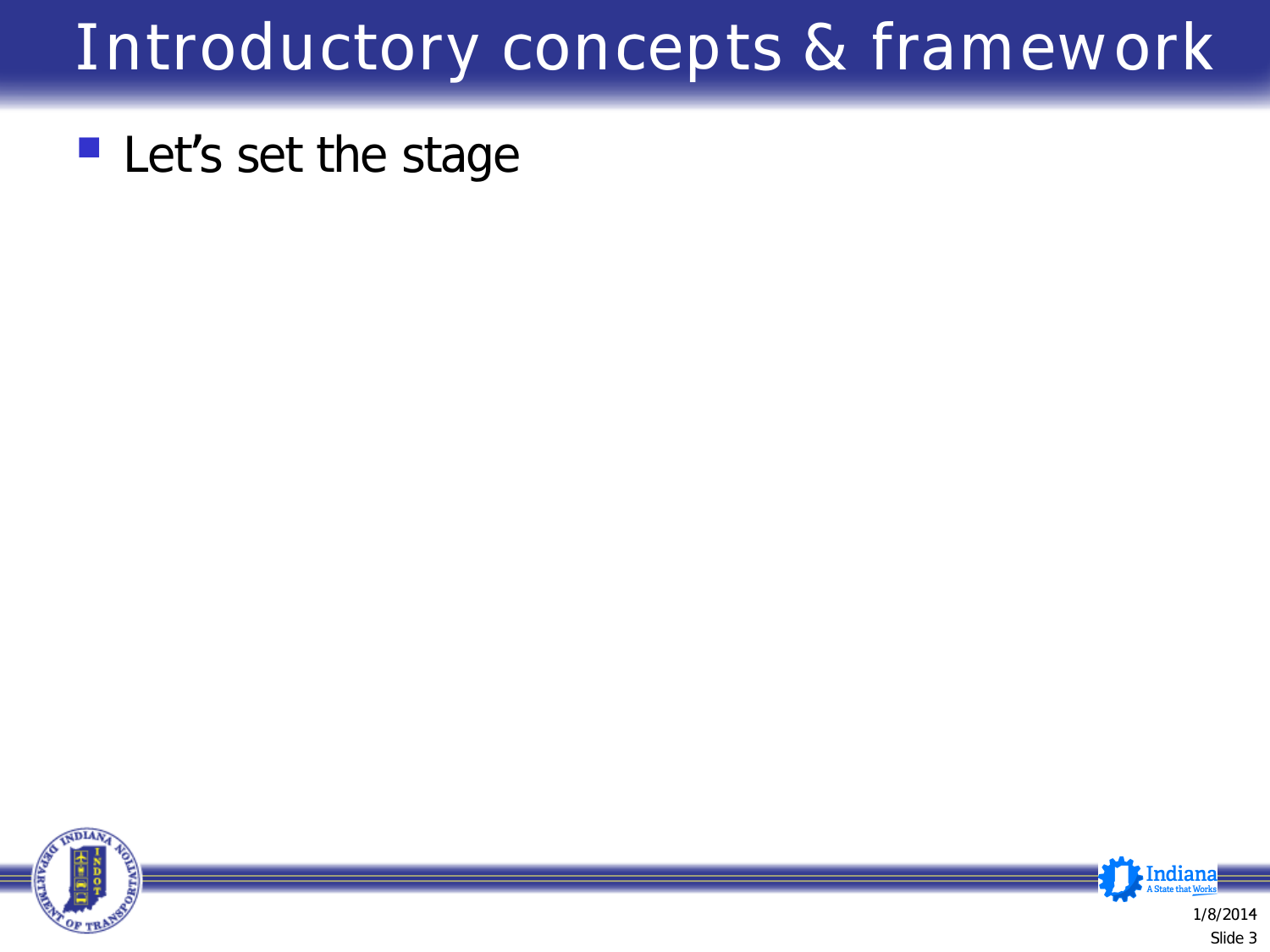

Introductory concepts & framework
Let’s set the stage
1/8/2014
 Slide 3